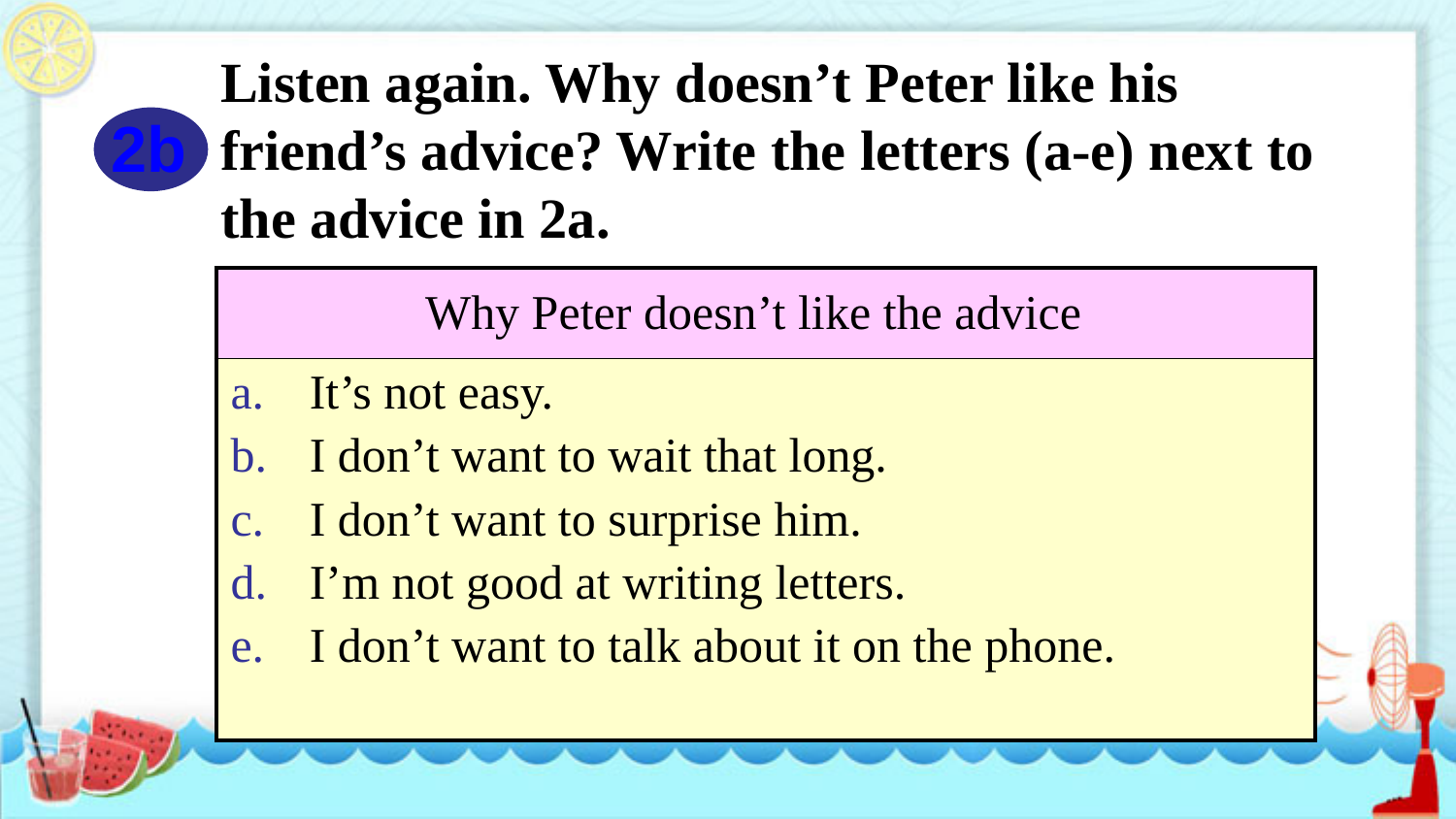

Listen again. Why doesn’t Peter like his friend’s advice? Write the letters (a-e) next to the advice in 2a.
2b

| Why Peter doesn’t like the advice |
| --- |
| It’s not easy. I don’t want to wait that long. I don’t want to surprise him. I’m not good at writing letters. I don’t want to talk about it on the phone. |